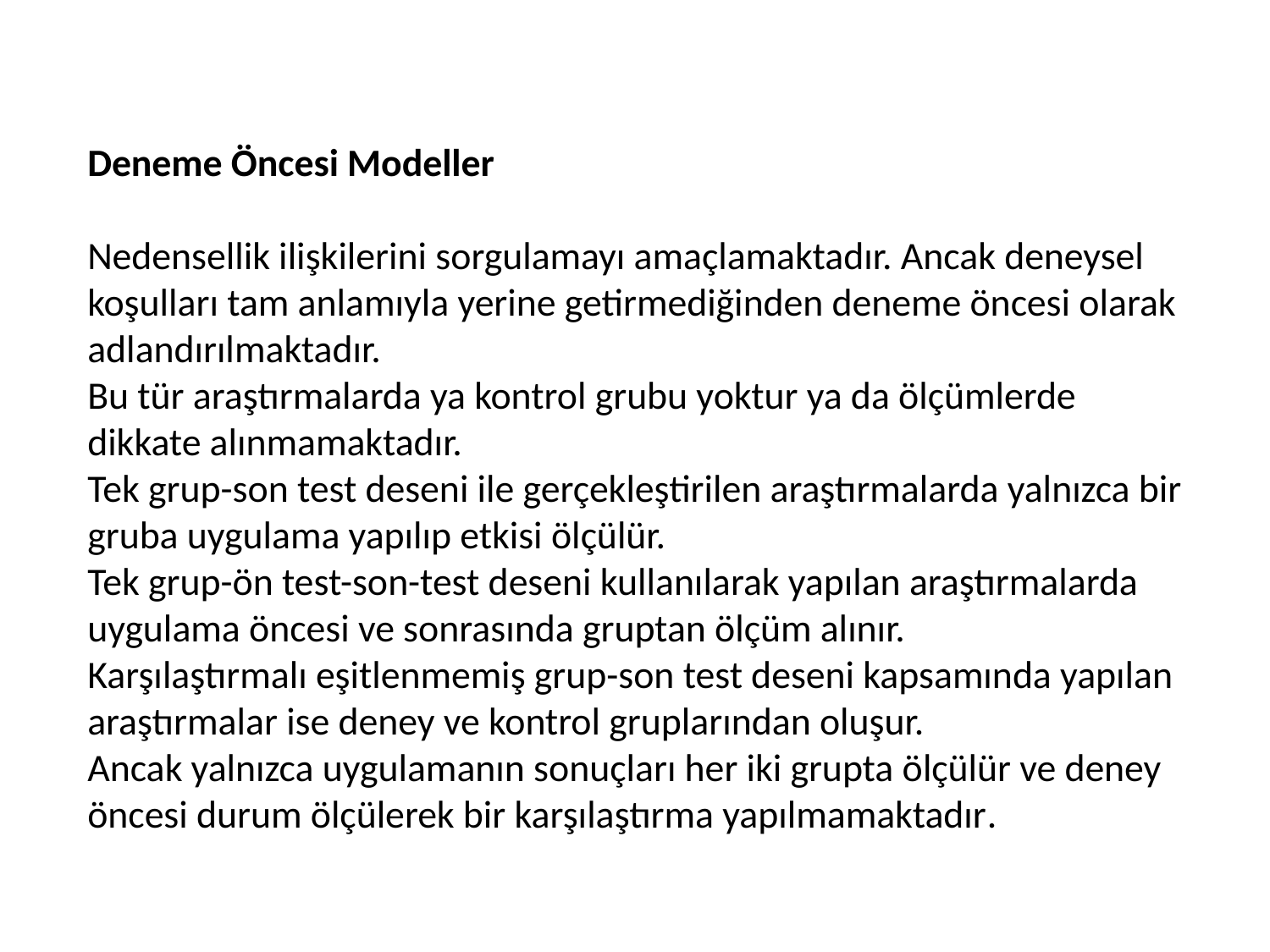

Deneme Öncesi Modeller

Nedensellik ilişkilerini sorgulamayı amaçlamaktadır. Ancak deneysel koşulları tam anlamıyla yerine getirmediğinden deneme öncesi olarak adlandırılmaktadır.
Bu tür araştırmalarda ya kontrol grubu yoktur ya da ölçümlerde dikkate alınmamaktadır.
Tek grup-son test deseni ile gerçekleştirilen araştırmalarda yalnızca bir gruba uygulama yapılıp etkisi ölçülür.
Tek grup-ön test-son-test deseni kullanılarak yapılan araştırmalarda uygulama öncesi ve sonrasında gruptan ölçüm alınır.
Karşılaştırmalı eşitlenmemiş grup-son test deseni kapsamında yapılan araştırmalar ise deney ve kontrol gruplarından oluşur.
Ancak yalnızca uygulamanın sonuçları her iki grupta ölçülür ve deney öncesi durum ölçülerek bir karşılaştırma yapılmamaktadır.